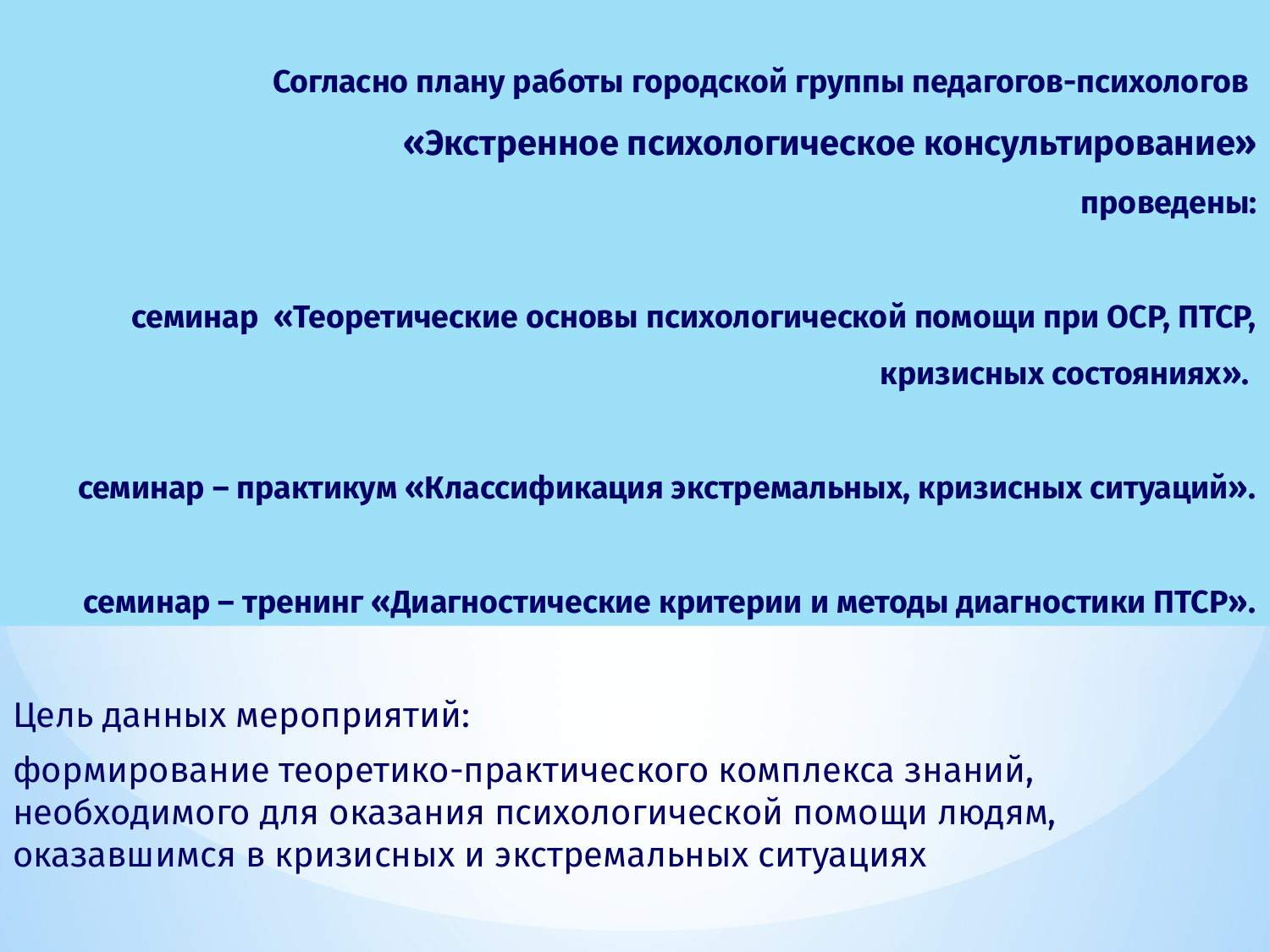

# Согласно плану работы городской группы педагогов-психологов «Экстренное психологическое консультирование» проведены: семинар  «Теоретические основы психологической помощи при ОСР, ПТСР, кризисных состояниях». семинар – практикум «Классификация экстремальных, кризисных ситуаций». семинар – тренинг «Диагностические критерии и методы диагностики ПТСР».
Цель данных мероприятий:
формирование теоретико-практического комплекса знаний, необходимого для оказания психологической помощи людям, оказавшимся в кризисных и экстремальных ситуациях